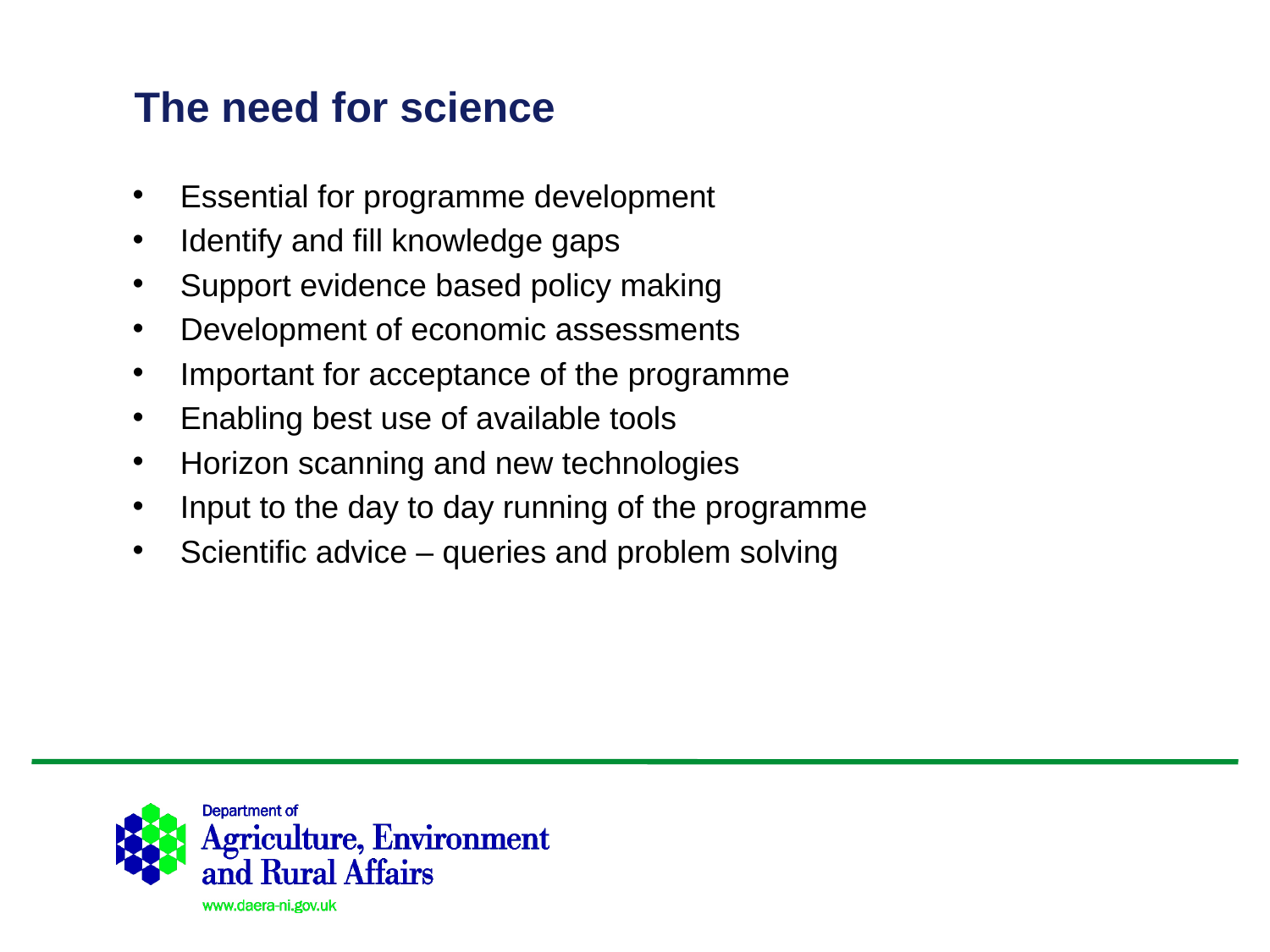

# The need for science
Essential for programme development
Identify and fill knowledge gaps
Support evidence based policy making
Development of economic assessments
Important for acceptance of the programme
Enabling best use of available tools
Horizon scanning and new technologies
Input to the day to day running of the programme
Scientific advice – queries and problem solving